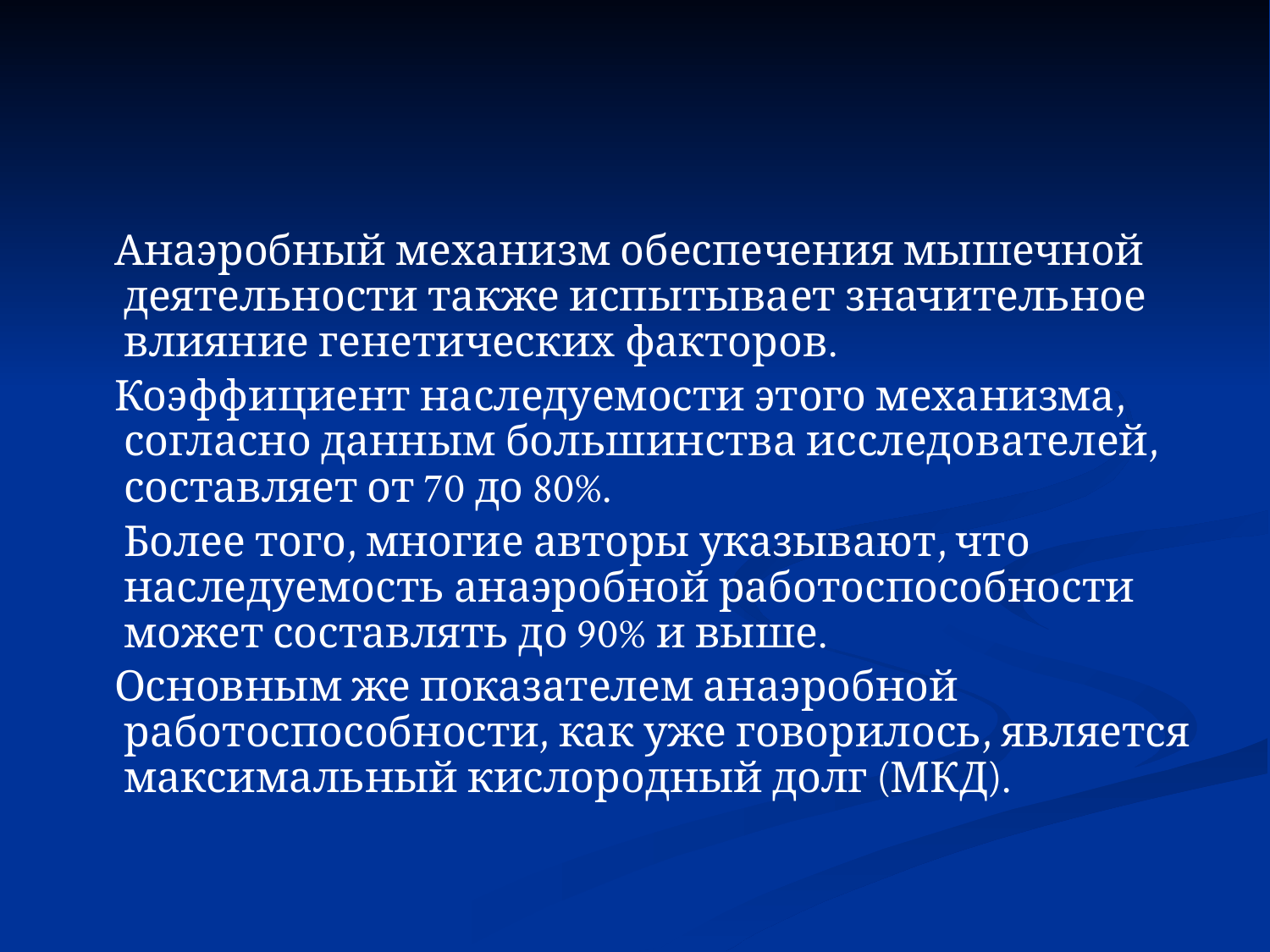

#
    Анаэробный механизм обеспечения мышечной деятельности также испытывает значительное влияние генетических факторов.
    Коэффициент наследуемости этого механизма, согласно данным большинства исследователей, составляет от 70 до 80%.
     Более того, многие авторы указывают, что наследуемость анаэробной работоспособности может составлять до 90% и выше.
    Основным же показателем анаэробной работоспособности, как уже говорилось, является максимальный кислородный долг (МКД).